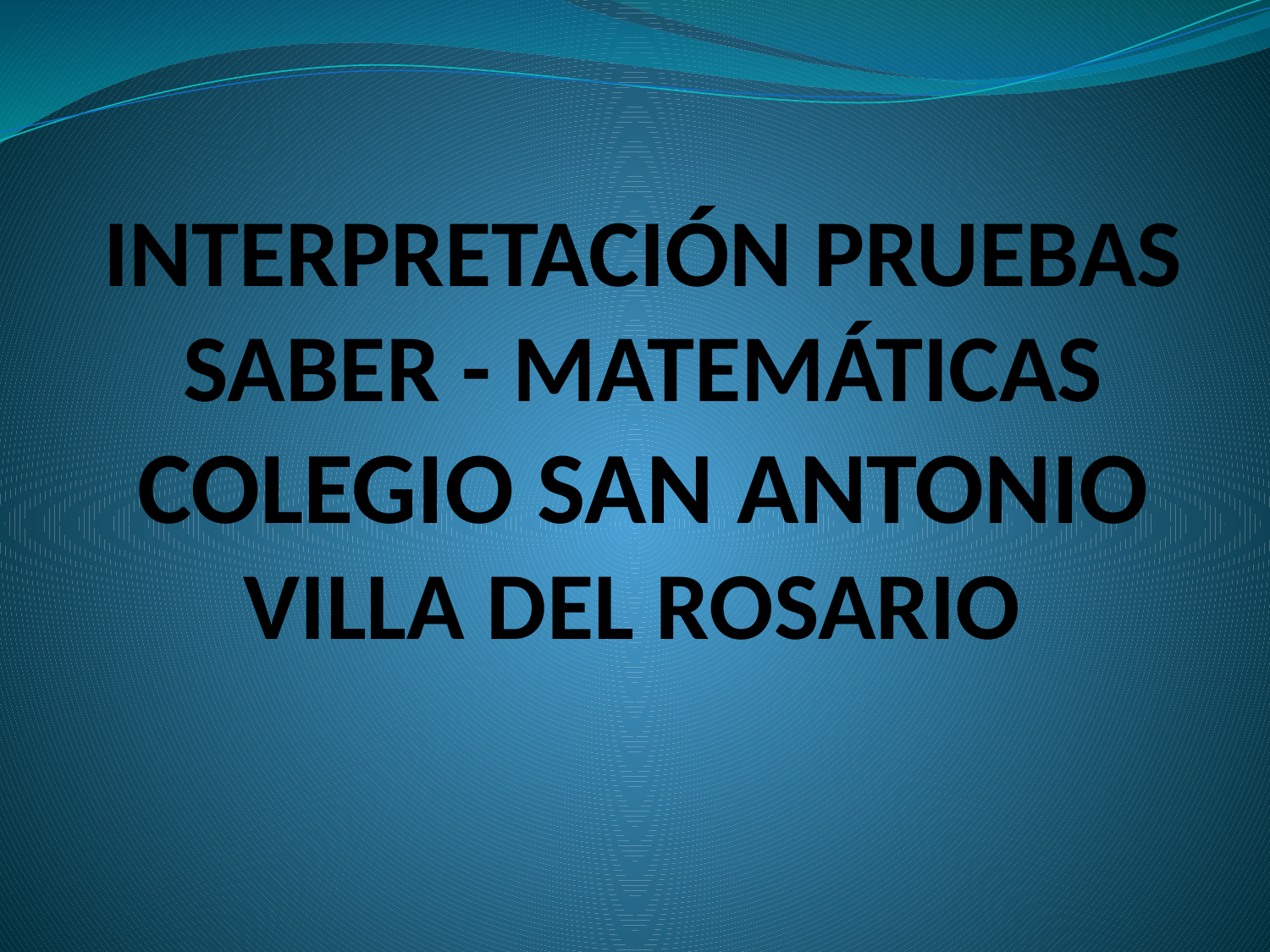

# INTERPRETACIÓN PRUEBAS SABER - MATEMÁTICAS COLEGIO SAN ANTONIO VILLA DEL ROSARIO